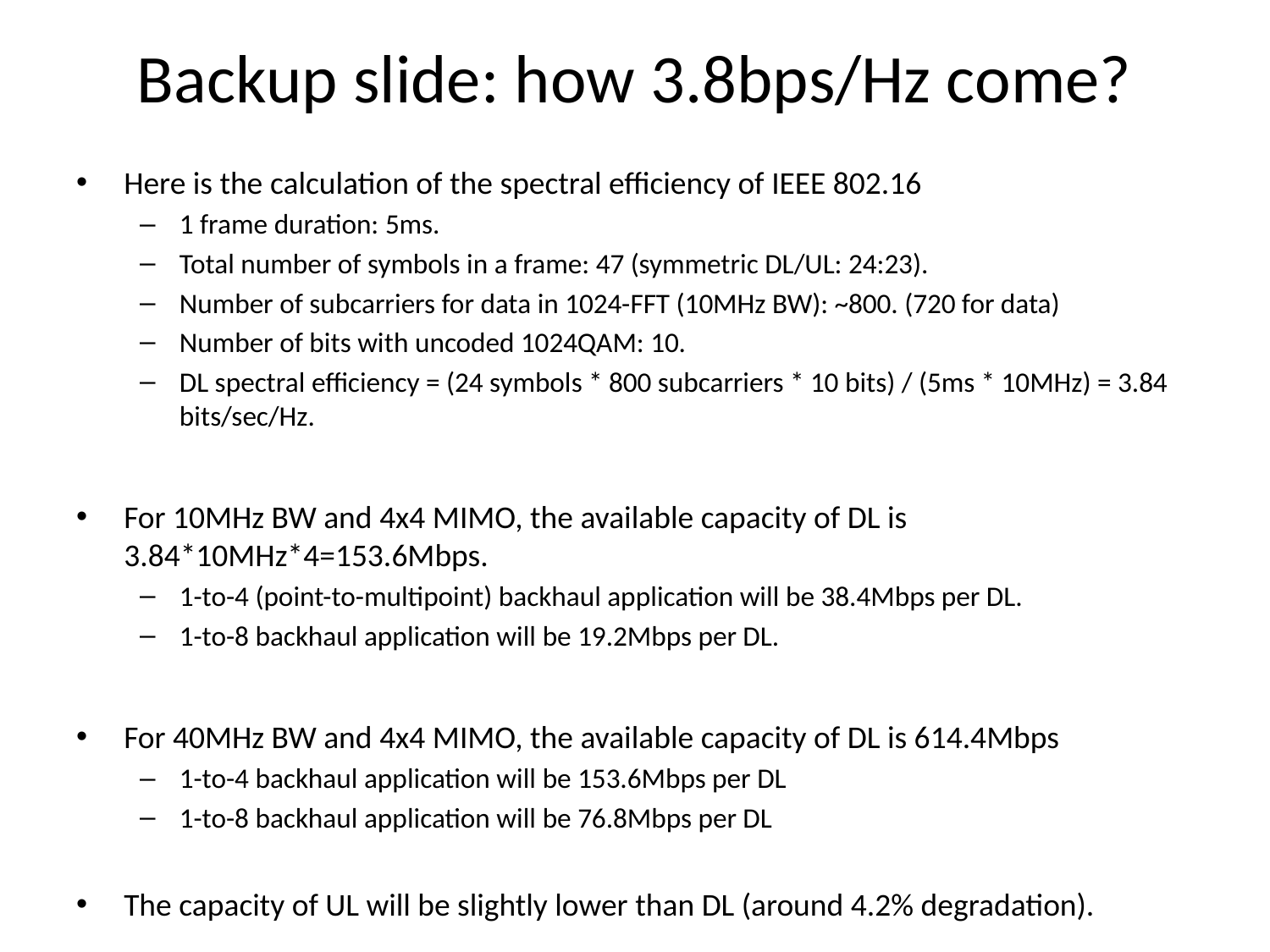

# Backup slide: how 3.8bps/Hz come?
Here is the calculation of the spectral efficiency of IEEE 802.16
1 frame duration: 5ms.
Total number of symbols in a frame: 47 (symmetric DL/UL: 24:23).
Number of subcarriers for data in 1024-FFT (10MHz BW): ~800. (720 for data)
Number of bits with uncoded 1024QAM: 10.
DL spectral efficiency = (24 symbols * 800 subcarriers * 10 bits) / (5ms * 10MHz) = 3.84 bits/sec/Hz.

For 10MHz BW and 4x4 MIMO, the available capacity of DL is 3.84*10MHz*4=153.6Mbps.
1-to-4 (point-to-multipoint) backhaul application will be 38.4Mbps per DL.
1-to-8 backhaul application will be 19.2Mbps per DL.

For 40MHz BW and 4x4 MIMO, the available capacity of DL is 614.4Mbps
1-to-4 backhaul application will be 153.6Mbps per DL
1-to-8 backhaul application will be 76.8Mbps per DL

The capacity of UL will be slightly lower than DL (around 4.2% degradation).